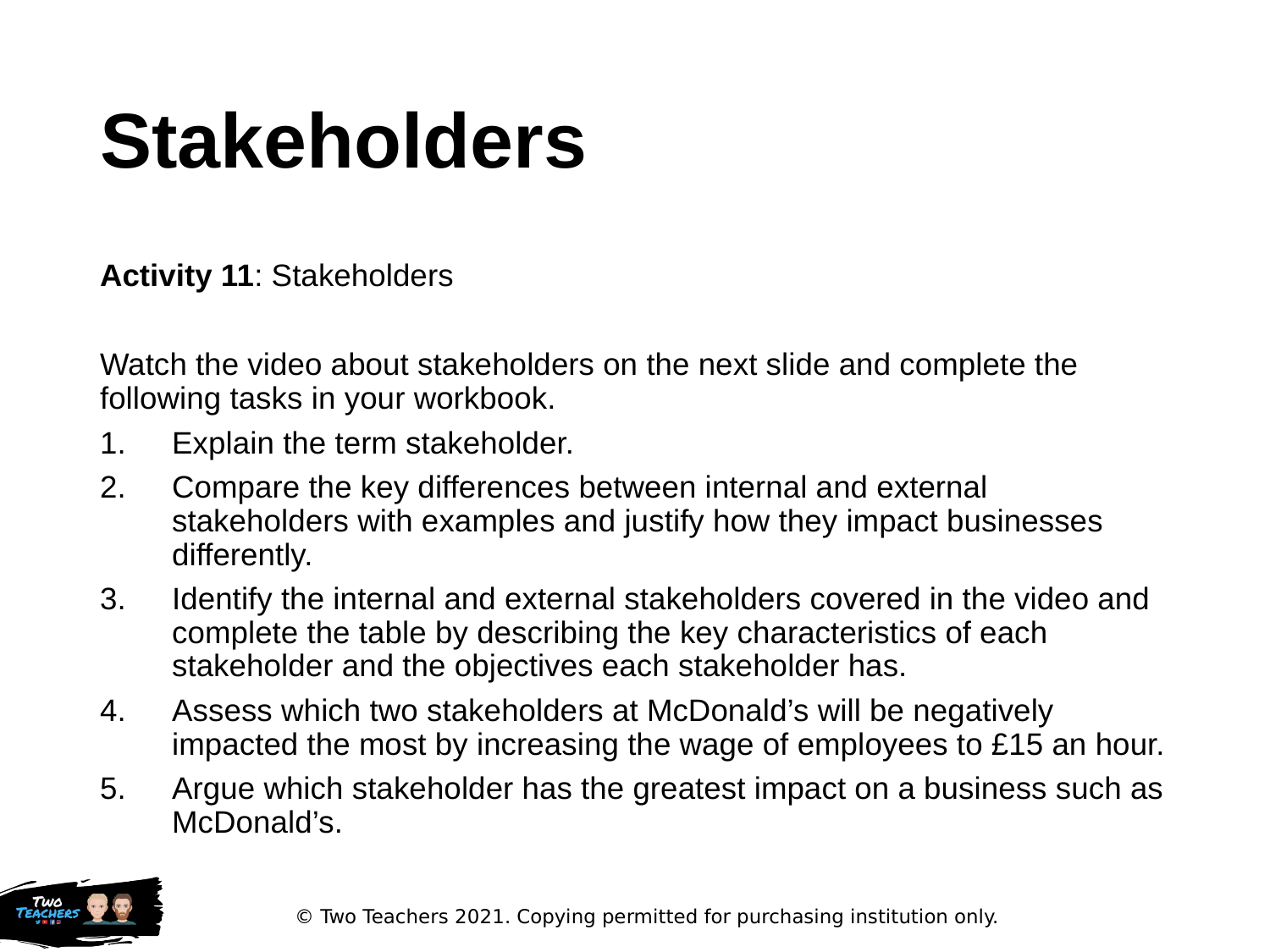

# Stakeholders
Activity 11: Stakeholders

Watch the video about stakeholders on the next slide and complete the following tasks in your workbook.
Explain the term stakeholder.
Compare the key differences between internal and external stakeholders with examples and justify how they impact businesses differently.
Identify the internal and external stakeholders covered in the video and complete the table by describing the key characteristics of each stakeholder and the objectives each stakeholder has.
Assess which two stakeholders at McDonald’s will be negatively impacted the most by increasing the wage of employees to £15 an hour.
Argue which stakeholder has the greatest impact on a business such as McDonald’s.